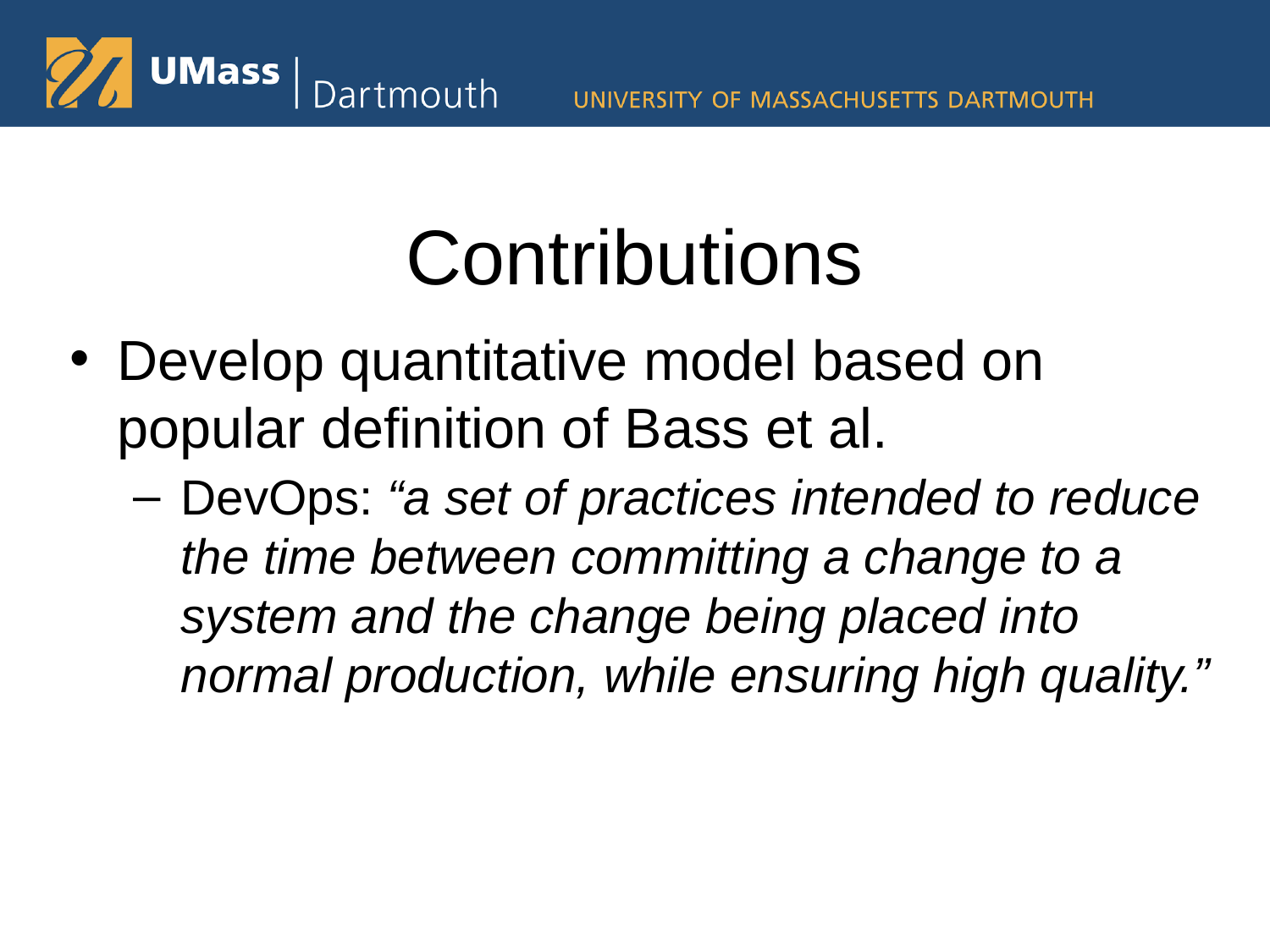

# Contributions
Develop quantitative model based on popular definition of Bass et al.
DevOps: “a set of practices intended to reduce the time between committing a change to a system and the change being placed into normal production, while ensuring high quality.”